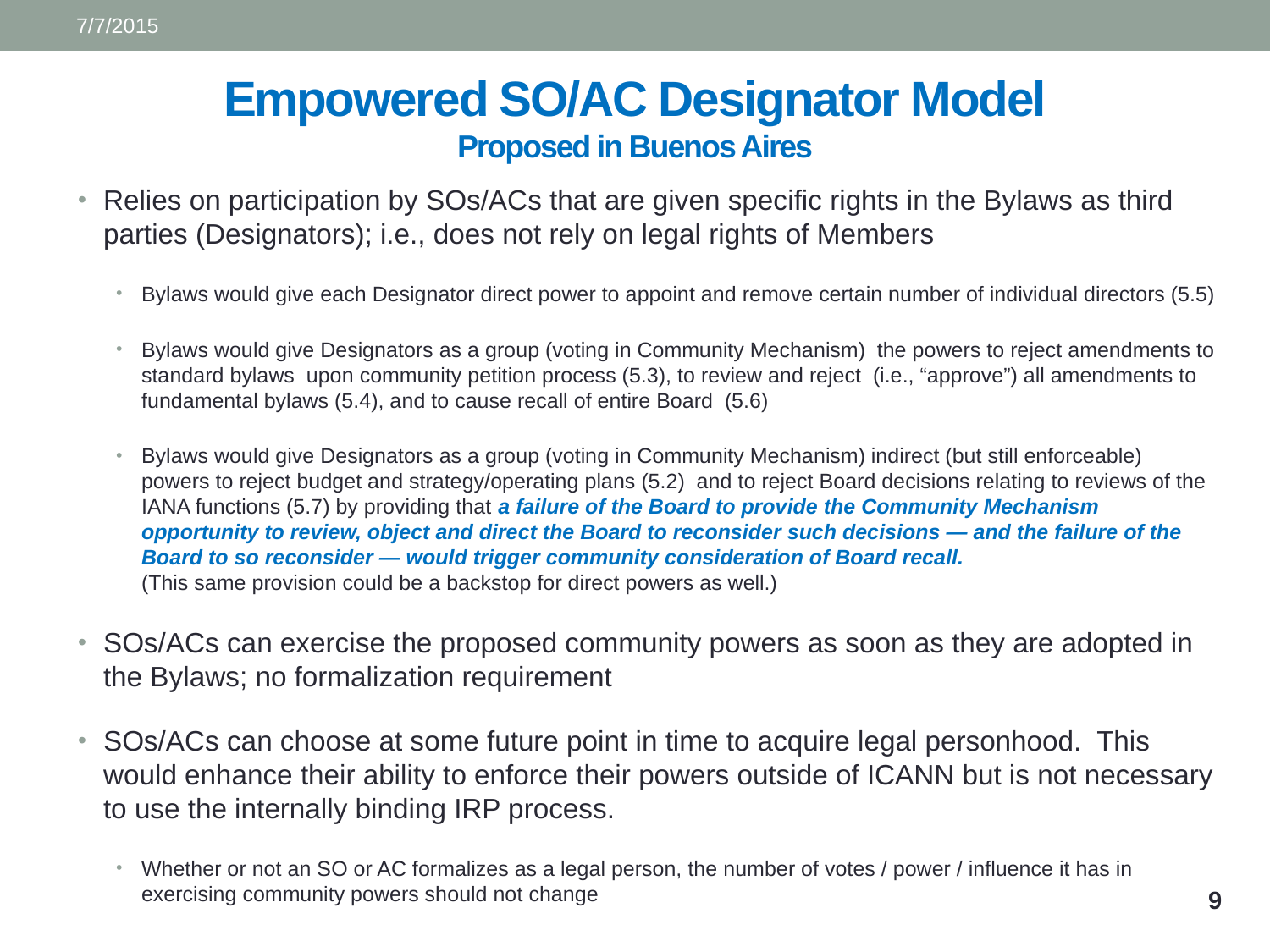

7/7/2015
# Empowered SO/AC Designator Model Proposed in Buenos Aires
Relies on participation by SOs/ACs that are given specific rights in the Bylaws as third parties (Designators); i.e., does not rely on legal rights of Members
Bylaws would give each Designator direct power to appoint and remove certain number of individual directors (5.5)
Bylaws would give Designators as a group (voting in Community Mechanism)  the powers to reject amendments to standard bylaws  upon community petition process (5.3), to review and reject  (i.e., “approve”) all amendments to fundamental bylaws (5.4), and to cause recall of entire Board  (5.6)
Bylaws would give Designators as a group (voting in Community Mechanism) indirect (but still enforceable) powers to reject budget and strategy/operating plans (5.2)  and to reject Board decisions relating to reviews of the IANA functions (5.7) by providing that a failure of the Board to provide the Community Mechanism opportunity to review, object and direct the Board to reconsider such decisions — and the failure of the Board to so reconsider — would trigger community consideration of Board recall.
(This same provision could be a backstop for direct powers as well.)
SOs/ACs can exercise the proposed community powers as soon as they are adopted in the Bylaws; no formalization requirement
SOs/ACs can choose at some future point in time to acquire legal personhood.  This would enhance their ability to enforce their powers outside of ICANN but is not necessary to use the internally binding IRP process.
Whether or not an SO or AC formalizes as a legal person, the number of votes / power / influence it has in exercising community powers should not change
9